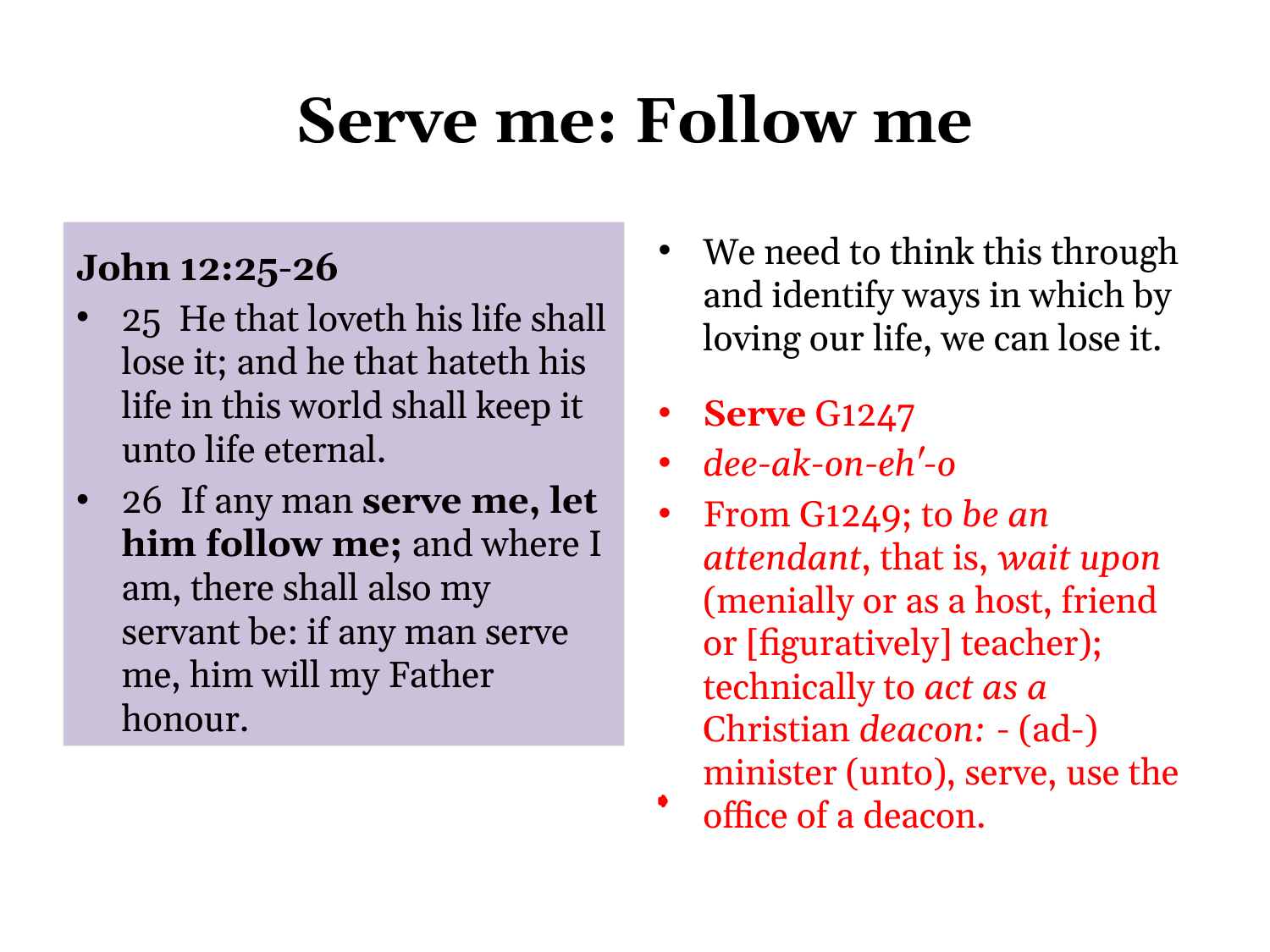

# Serve me: Follow me
We need to think this through and identify ways in which by loving our life, we can lose it.

Serve G1247
dee-ak-on-eh'-o
From G1249; to be an attendant, that is, wait upon (menially or as a host, friend or [figuratively] teacher); technically to act as a Christian deacon: - (ad-) minister (unto), serve, use the office of a deacon.

John 12:25-26
25  He that loveth his life shall lose it; and he that hateth his life in this world shall keep it unto life eternal.
26  If any man serve me, let him follow me; and where I am, there shall also my servant be: if any man serve me, him will my Father honour.